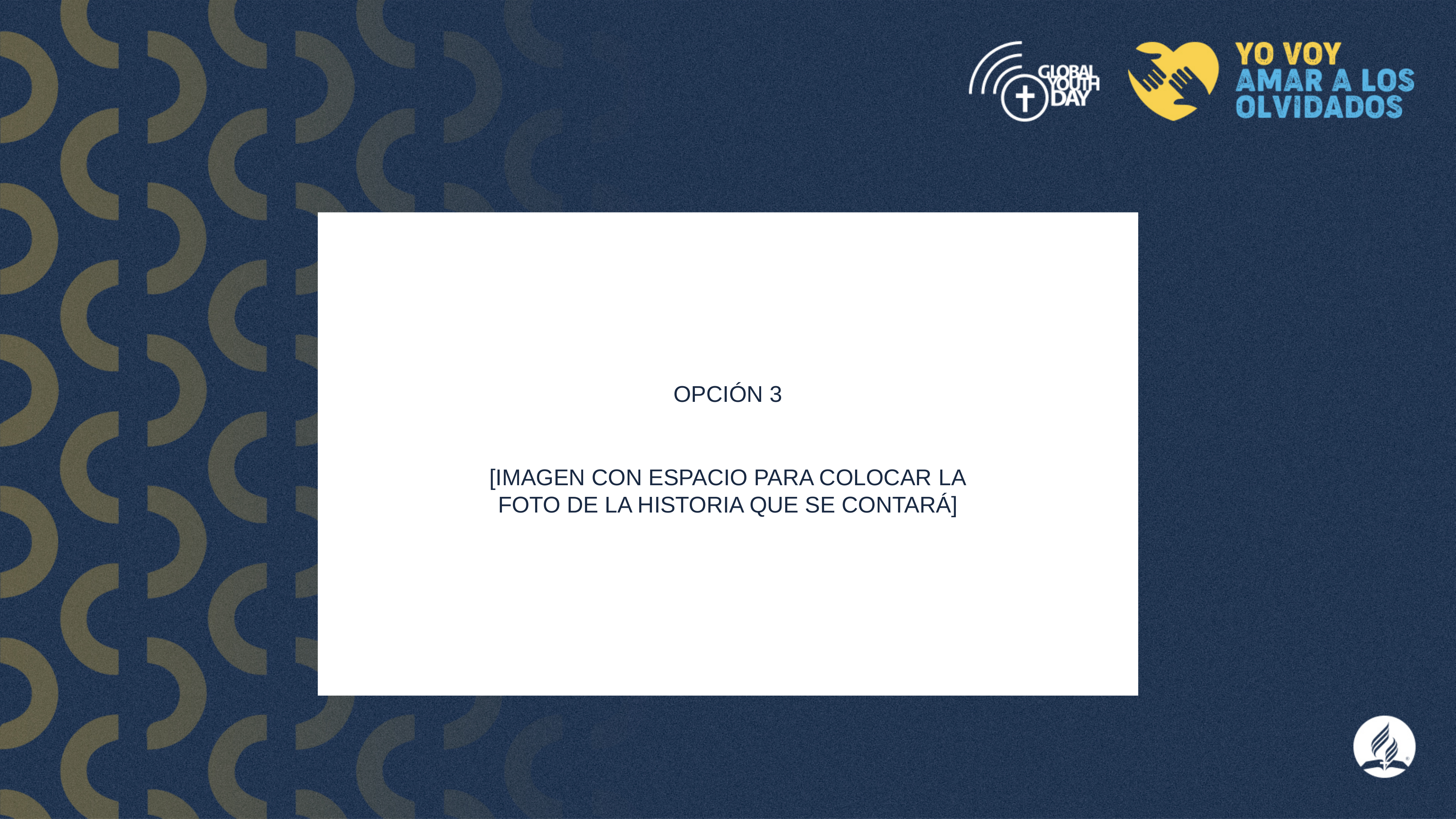

OPCIÓN 3
[IMAGEN CON ESPACIO PARA COLOCAR LA
FOTO DE LA HISTORIA QUE SE CONTARÁ]